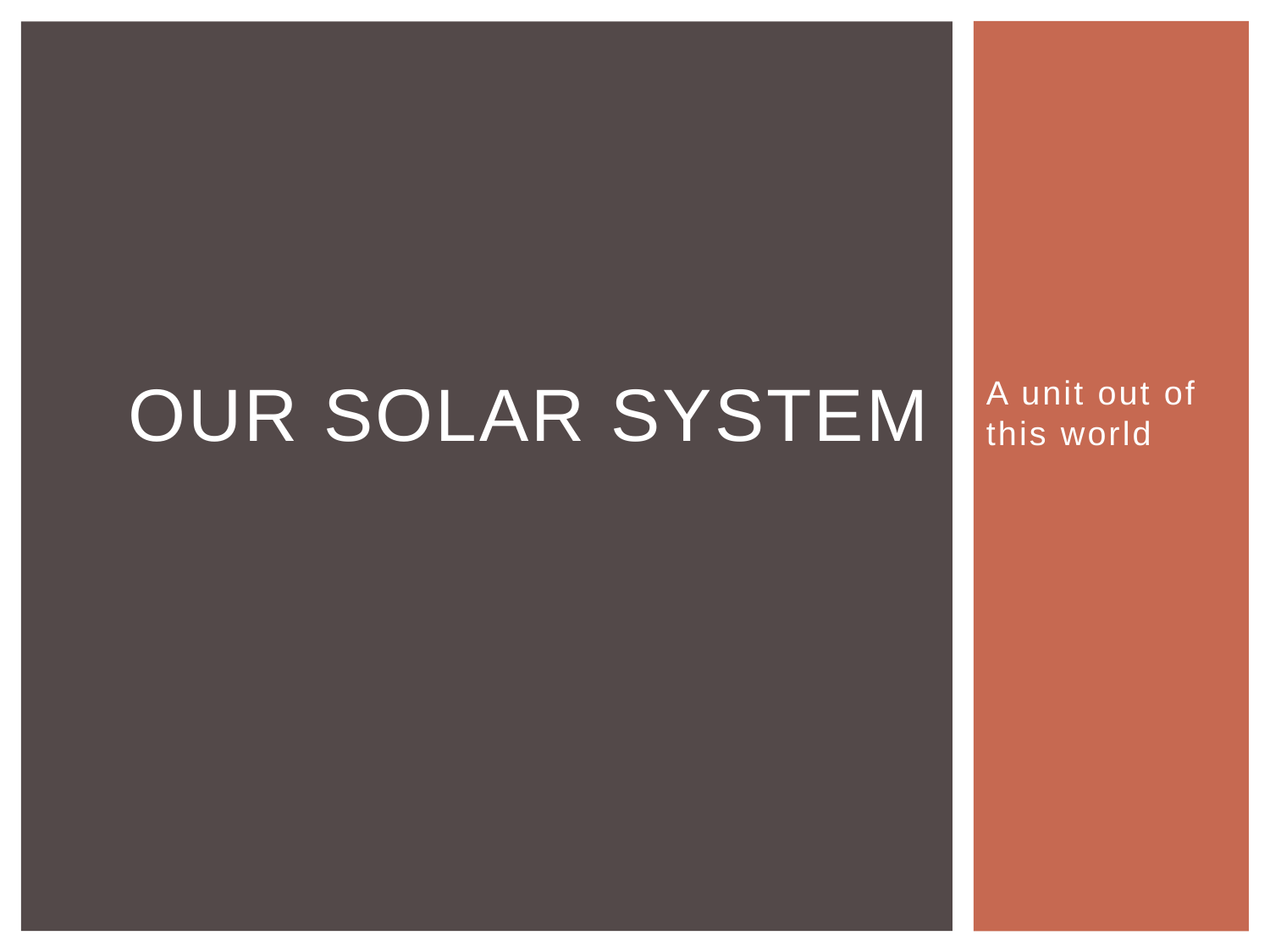

# Our Solar System
A unit out of this world